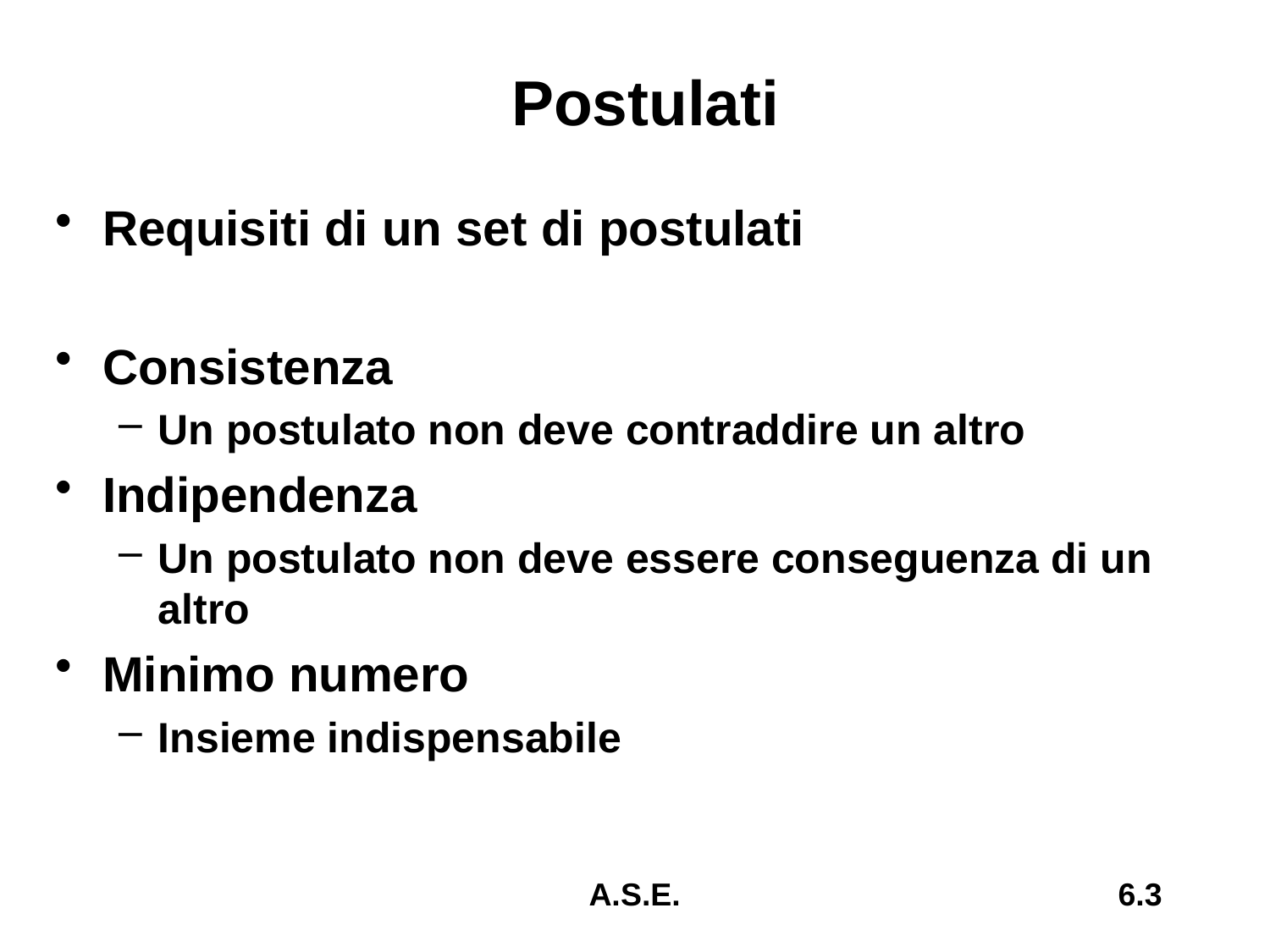

# Postulati
Requisiti di un set di postulati

Consistenza
Un postulato non deve contraddire un altro
Indipendenza
Un postulato non deve essere conseguenza di un altro
Minimo numero
Insieme indispensabile
A.S.E.
6.3